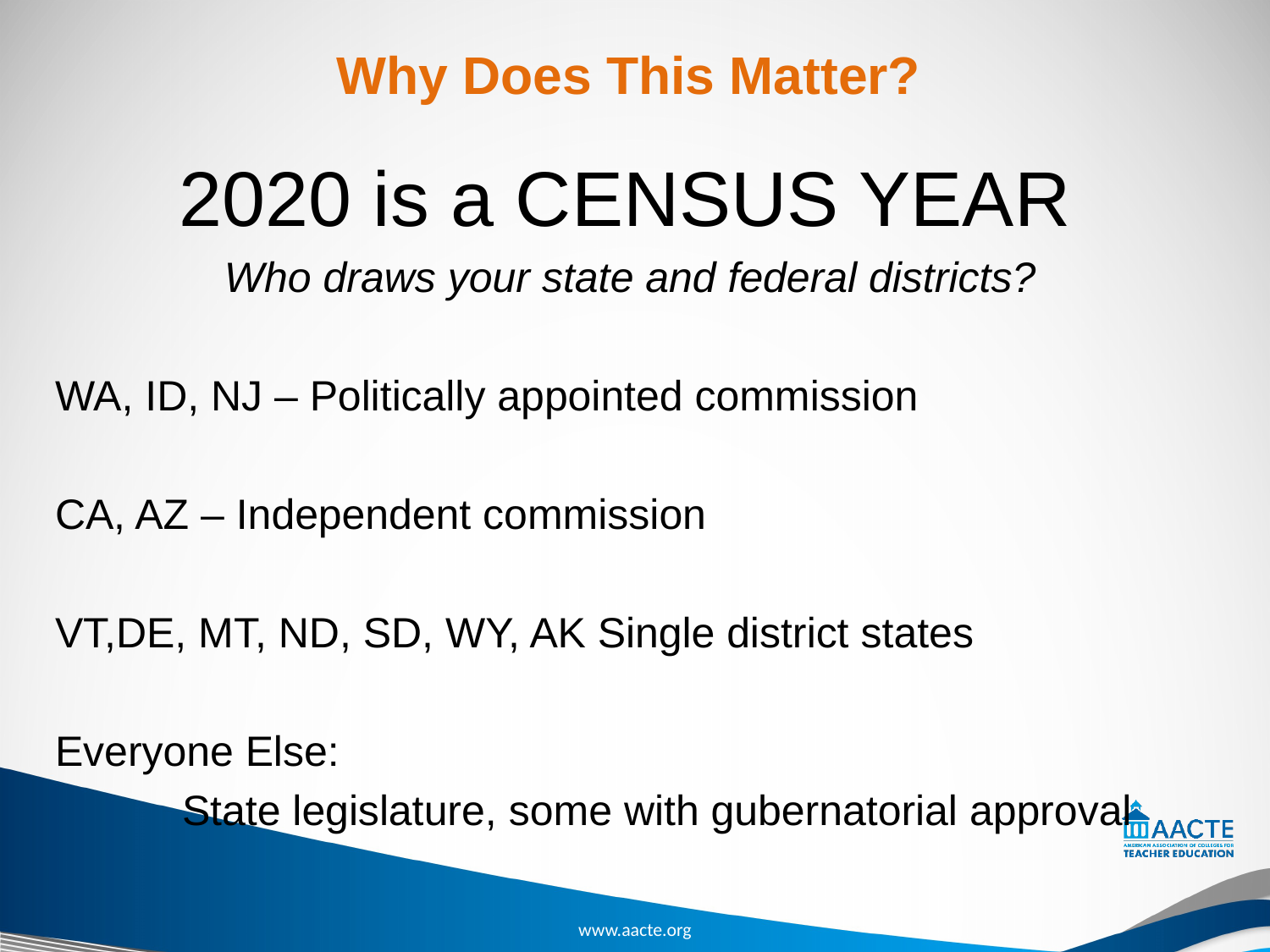

# Why Does This Matter?
2020 is a CENSUS YEAR
Who draws your state and federal districts?

WA, ID, NJ – Politically appointed commission

CA, AZ – Independent commission

VT,DE, MT, ND, SD, WY, AK Single district states

Everyone Else:
	State legislature, some with gubernatorial approval